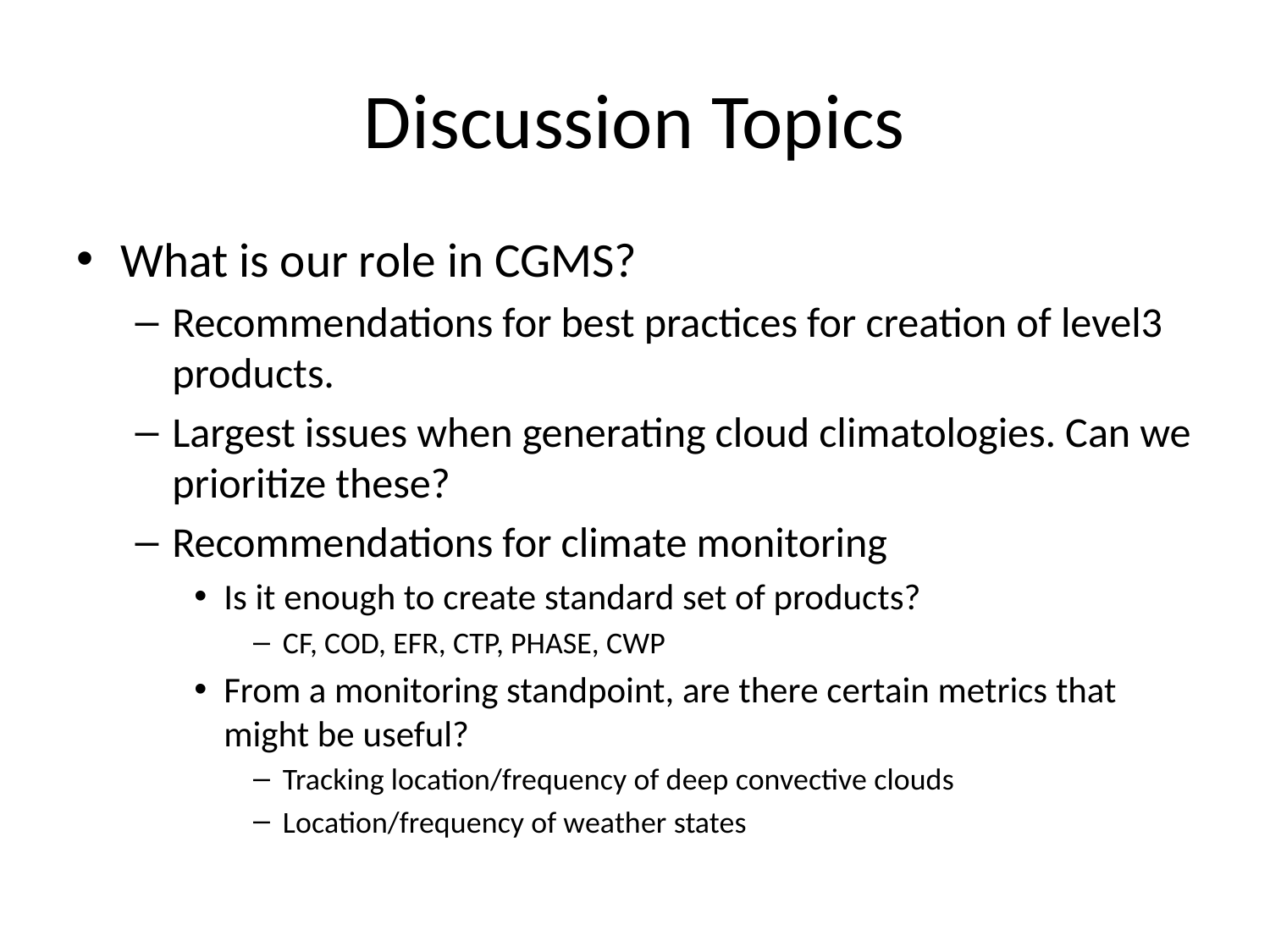

# Discussion Topics
What is our role in CGMS?
Recommendations for best practices for creation of level3 products.
Largest issues when generating cloud climatologies. Can we prioritize these?
Recommendations for climate monitoring
Is it enough to create standard set of products?
CF, COD, EFR, CTP, PHASE, CWP
From a monitoring standpoint, are there certain metrics that might be useful?
Tracking location/frequency of deep convective clouds
Location/frequency of weather states